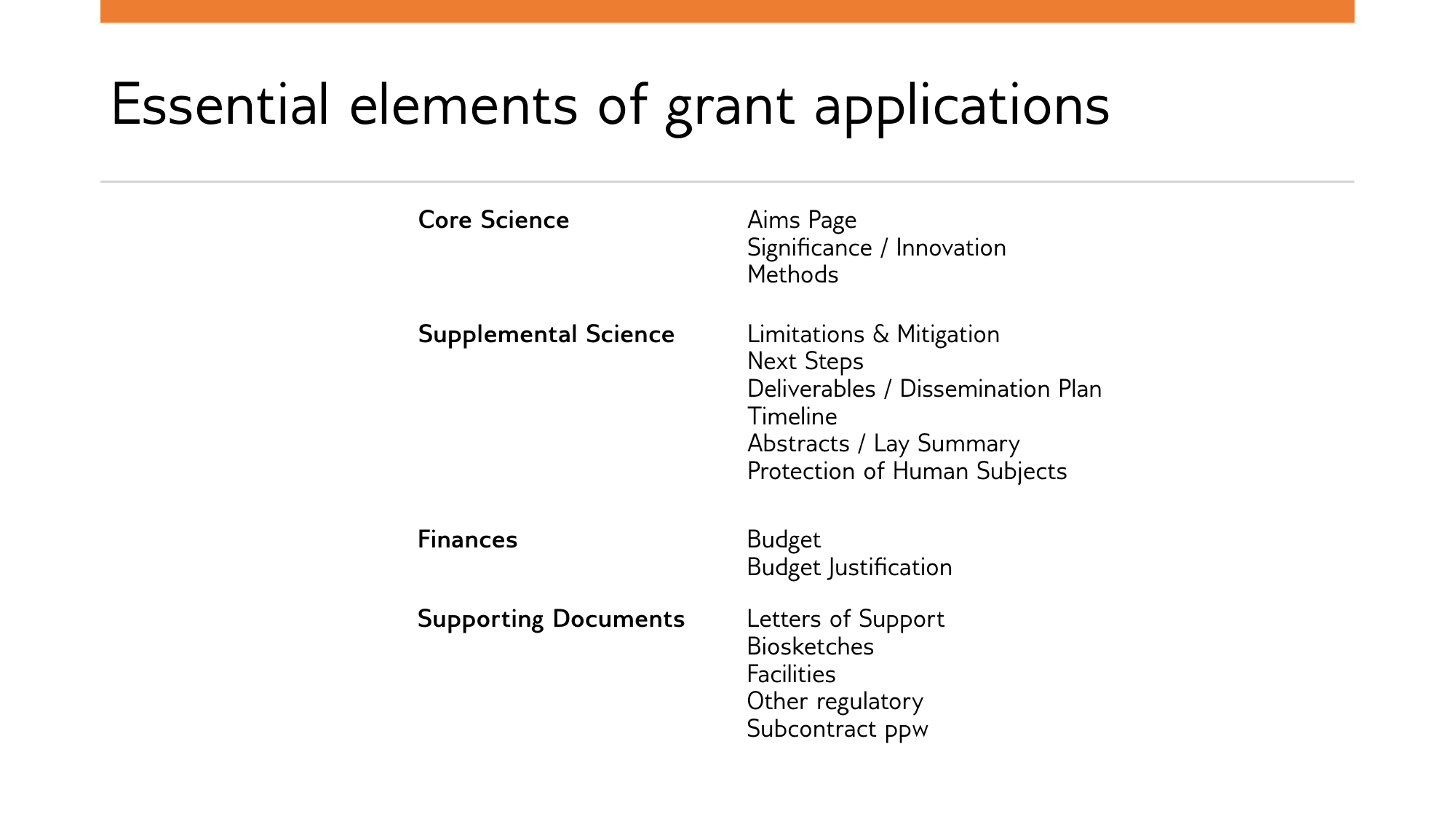

# Essential elements of grant applications

| Core Science | Aims Page |
| --- | --- |
|  | Significance / Innovation |
|  | Methods |
| Supplemental Science | Limitations & Mitigation |
| --- | --- |
|  | Next Steps |
|  | Deliverables / Dissemination Plan |
|  | Timeline |
|  | Abstracts / Lay Summary |
|  | Protection of Human Subjects |
| Finances | Budget |
| --- | --- |
|  | Budget Justification |
| Supporting Documents | Letters of Support |
| --- | --- |
|  | Biosketches |
|  | Facilities |
|  | Other regulatory |
|  | Subcontract ppw |